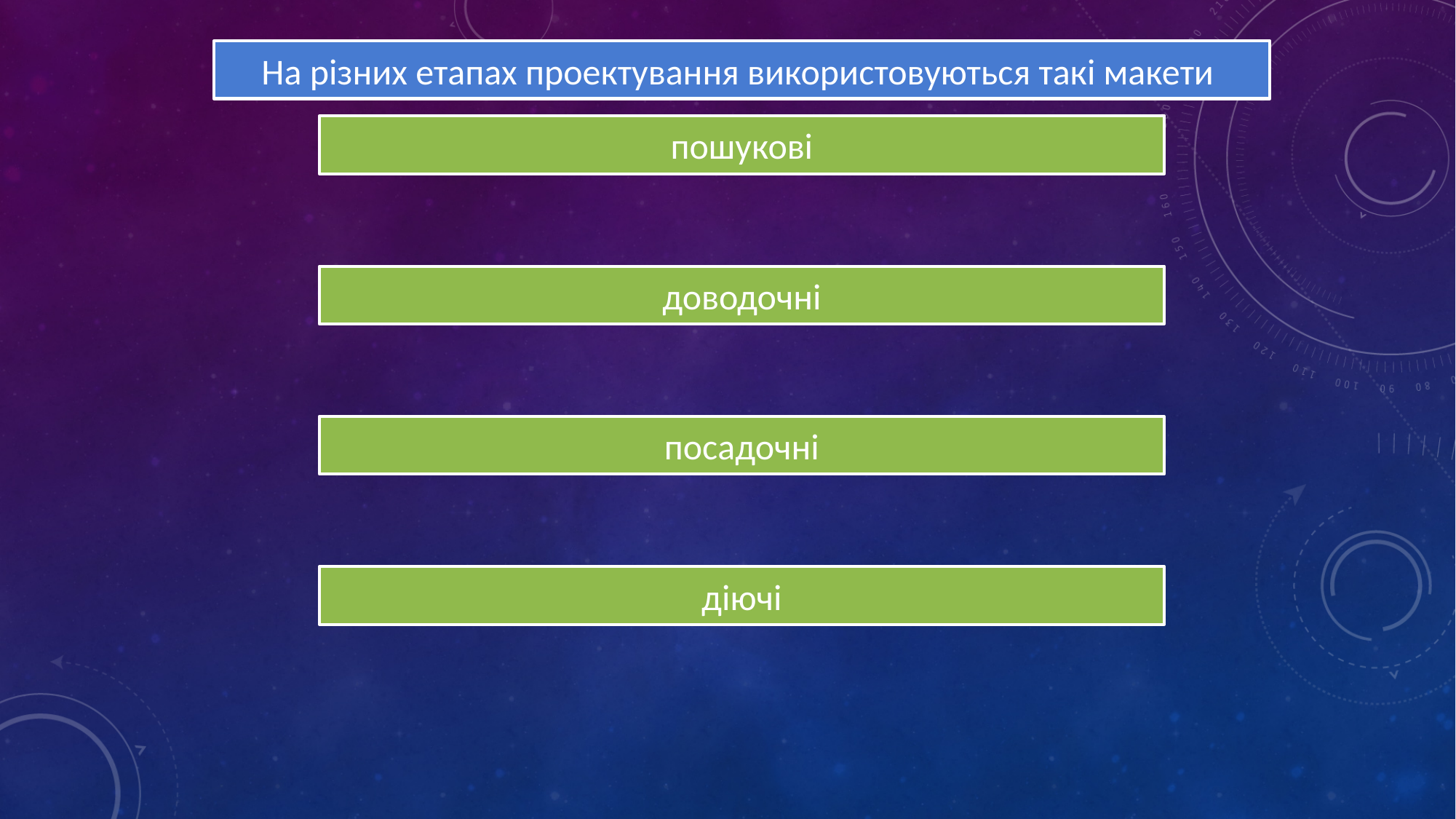

На різних етапах проектування використовуються такі макети
пошукові
доводочні
посадочні
діючі